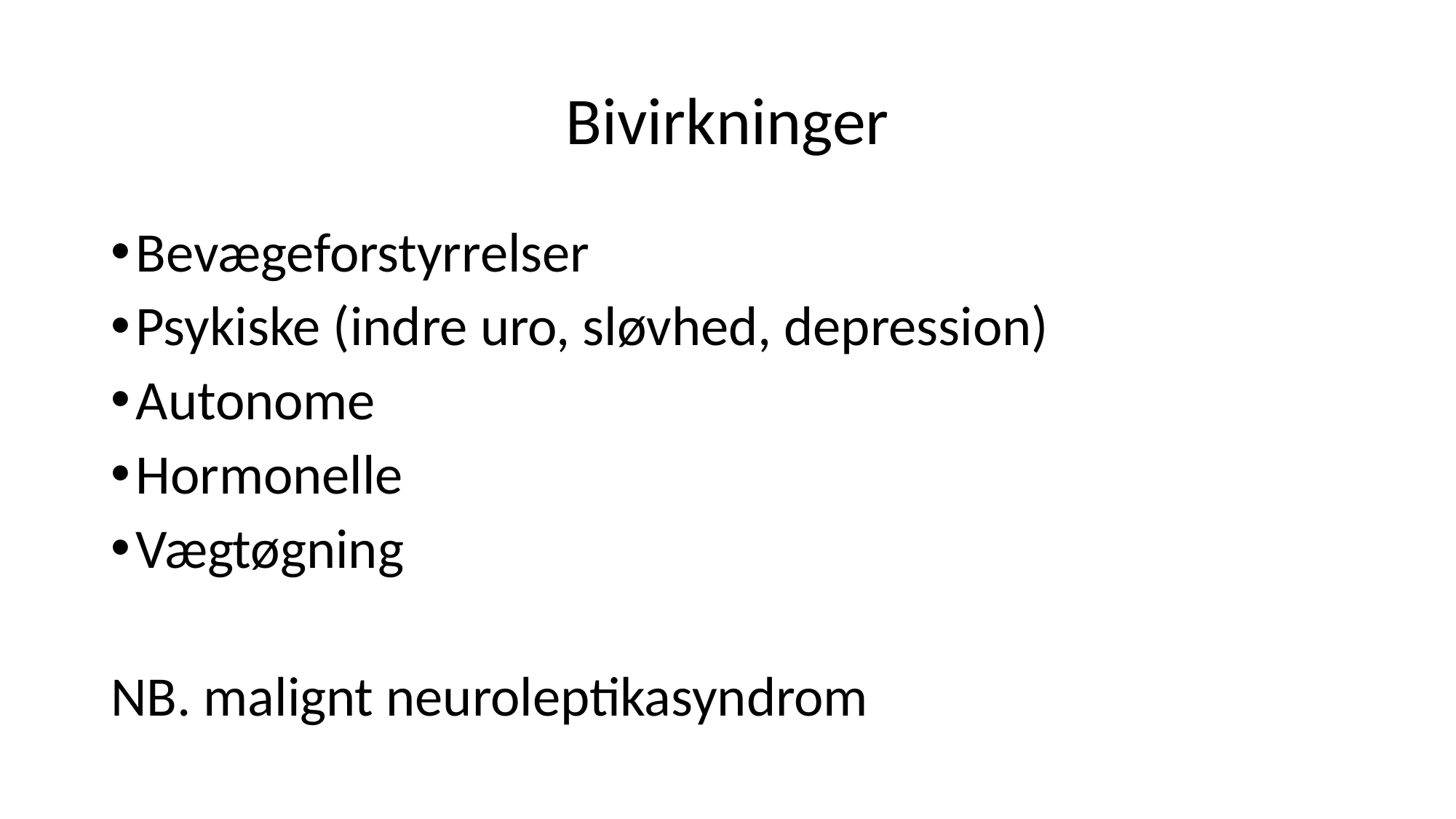

# Bivirkninger
Bevægeforstyrrelser
Psykiske (indre uro, sløvhed, depression)
Autonome
Hormonelle
Vægtøgning

NB. malignt neuroleptikasyndrom